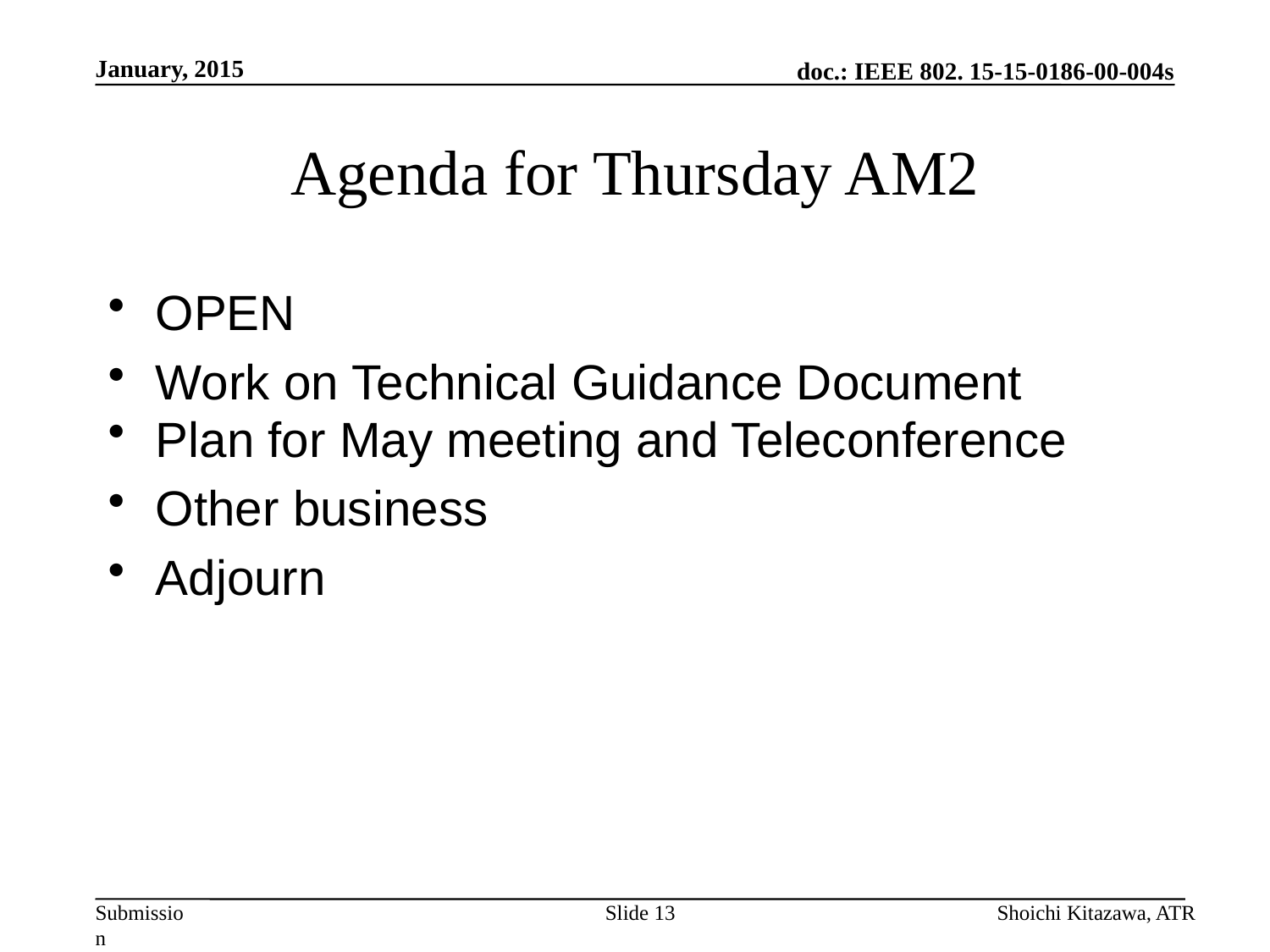

January, 2015
# Agenda for Thursday AM2
OPEN
Work on Technical Guidance Document
Plan for May meeting and Teleconference
Other business
Adjourn
Slide 13
Shoichi Kitazawa, ATR